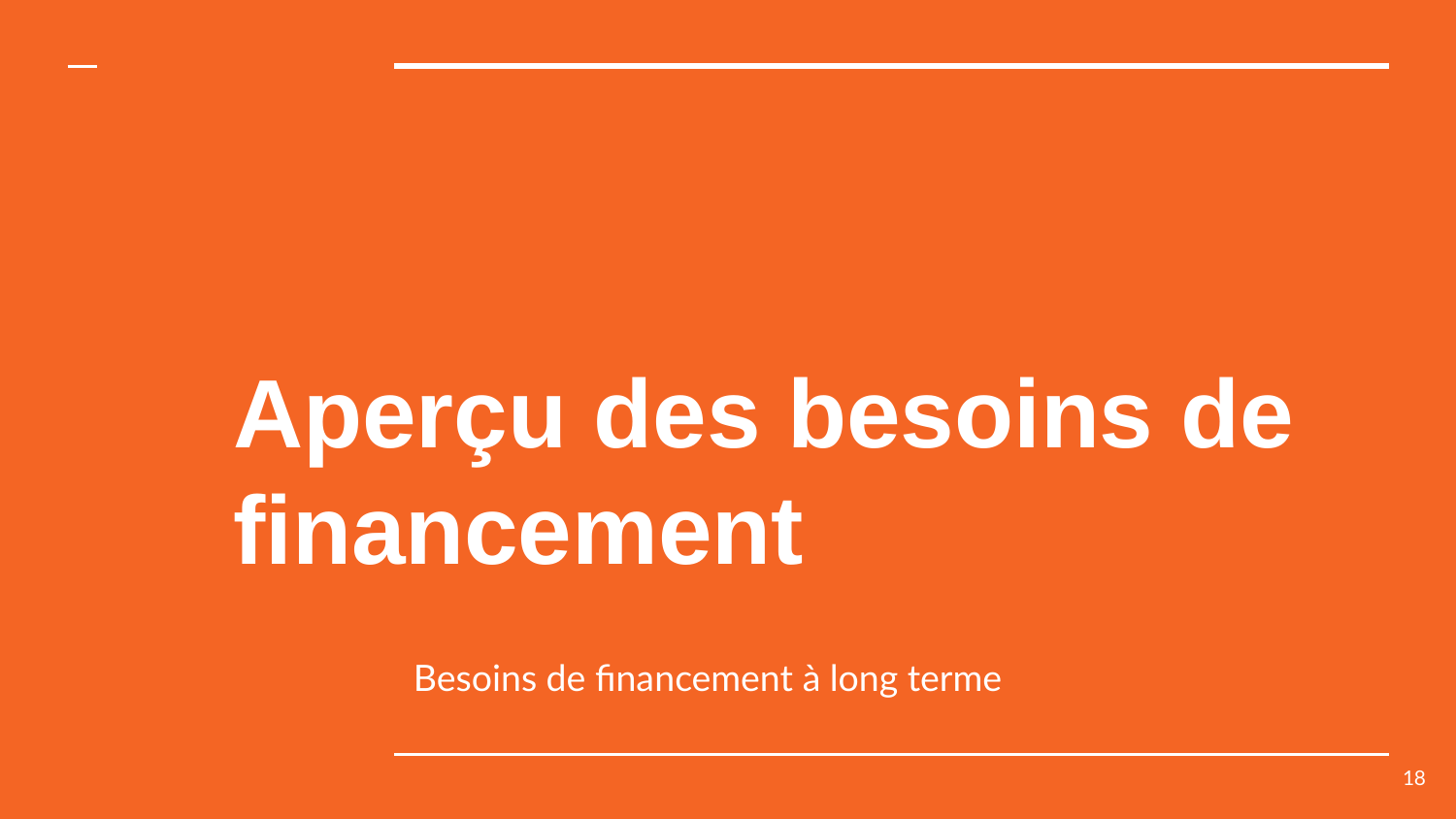

Aperçu des besoins de financement

Besoins de financement à long terme
18